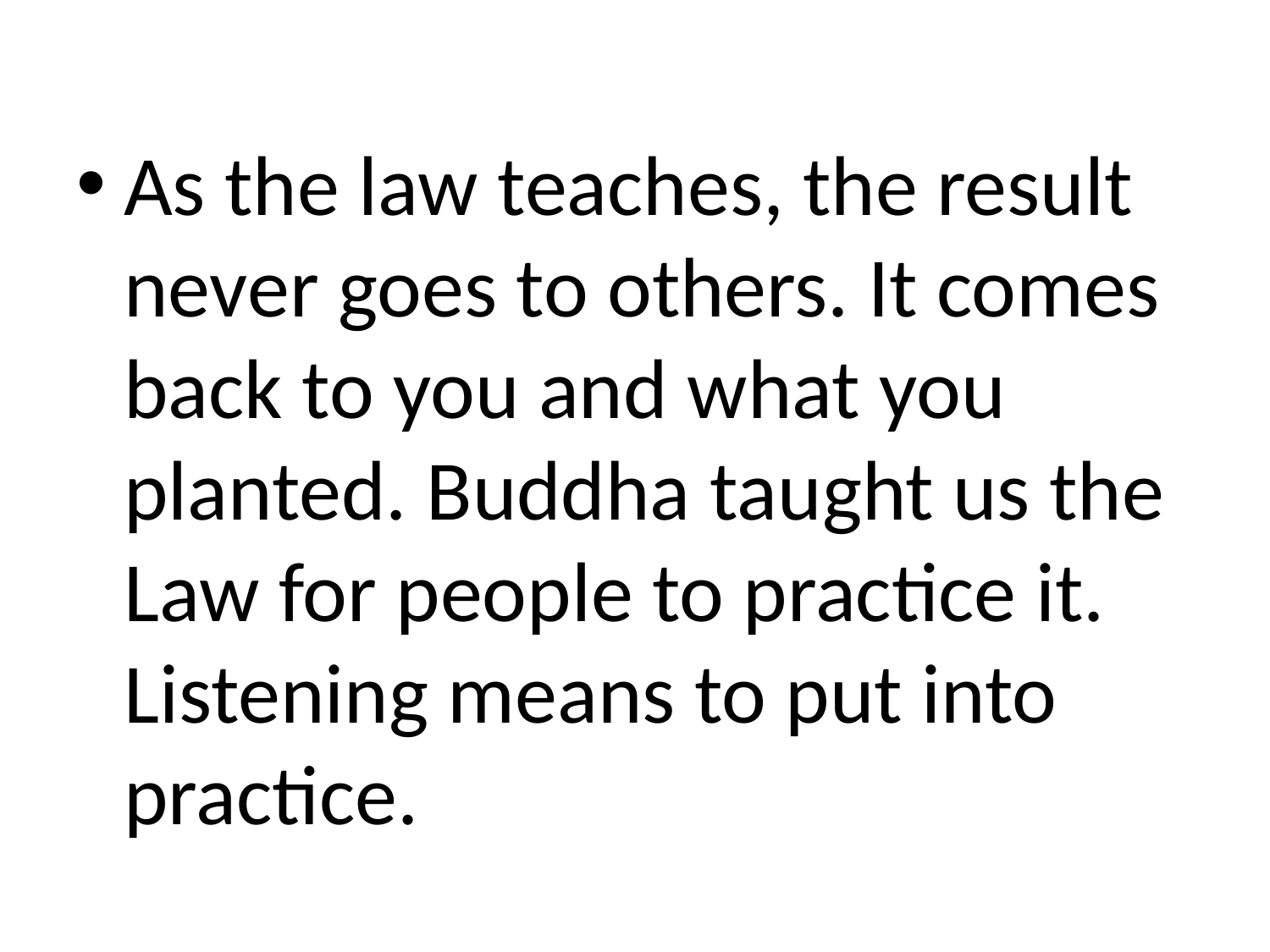

As the law teaches, the result never goes to others. It comes back to you and what you planted. Buddha taught us the Law for people to practice it.  Listening means to put into practice.